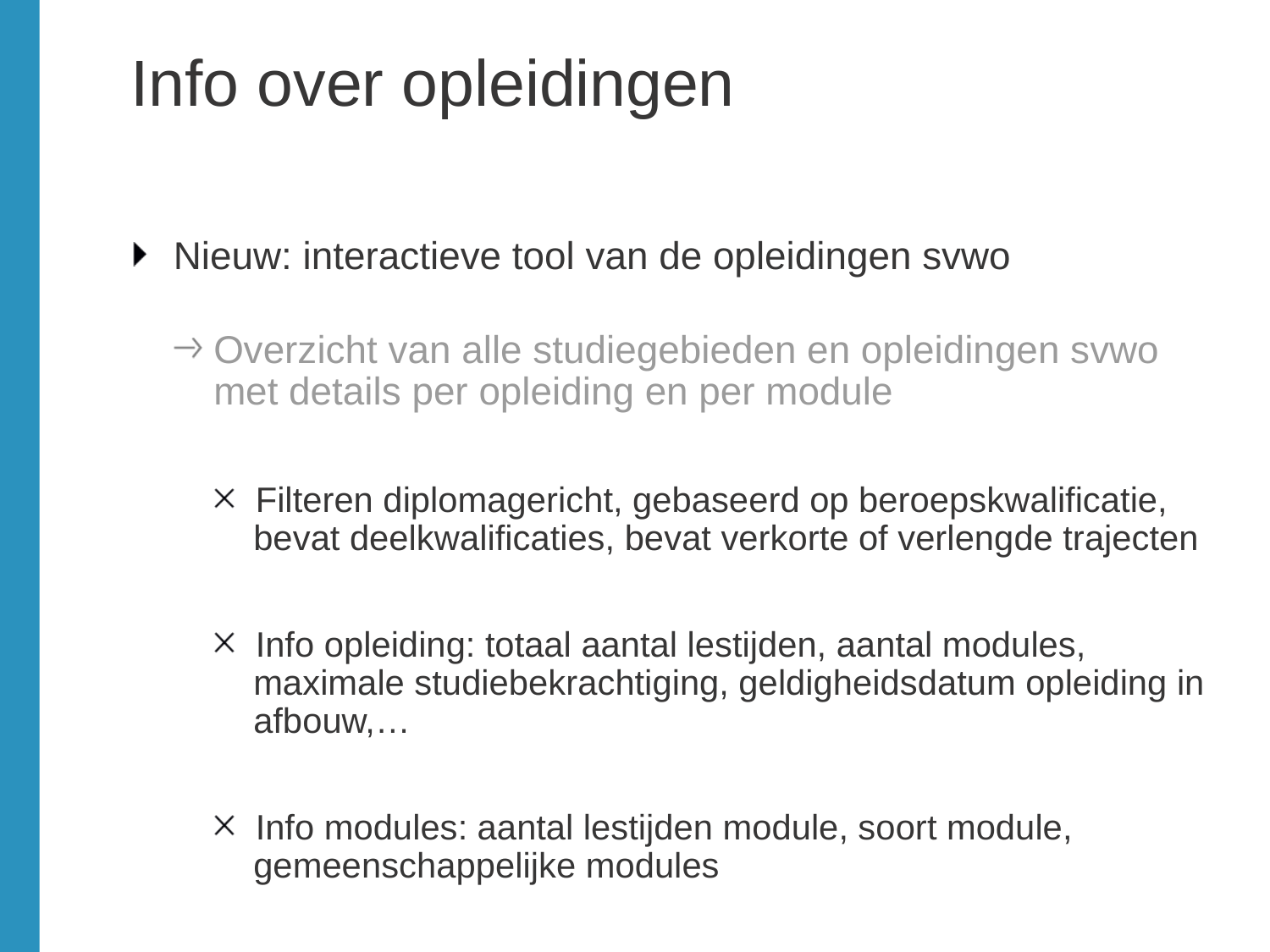

# Info over opleidingen
Nieuw: interactieve tool van de opleidingen svwo

Overzicht van alle studiegebieden en opleidingen svwo met details per opleiding en per module

Filteren diplomagericht, gebaseerd op beroepskwalificatie, bevat deelkwalificaties, bevat verkorte of verlengde trajecten

Info opleiding: totaal aantal lestijden, aantal modules, maximale studiebekrachtiging, geldigheidsdatum opleiding in afbouw,…

Info modules: aantal lestijden module, soort module, gemeenschappelijke modules

Linkt rechtstreeks door naar het opleidingsprofiel